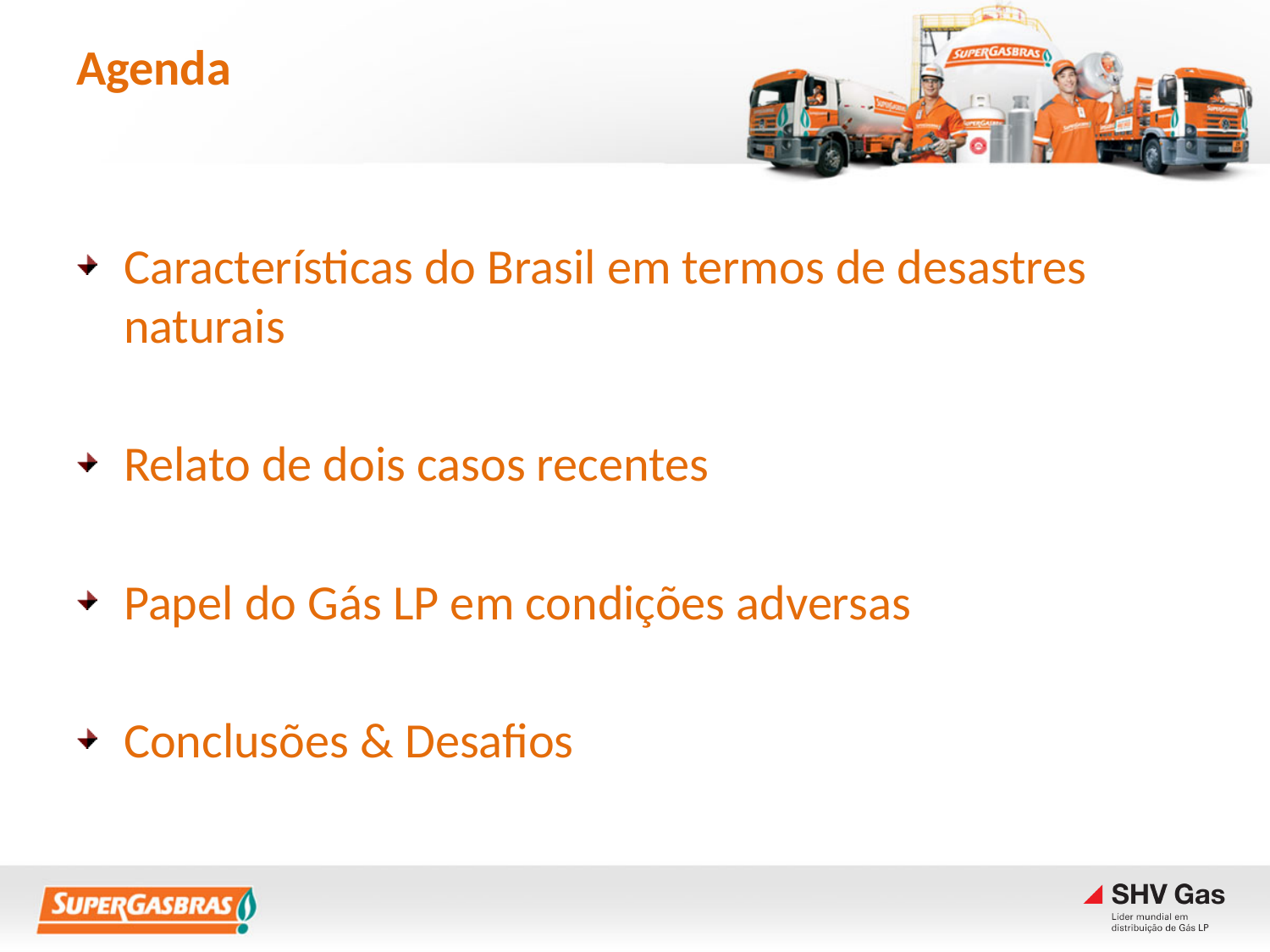

# Agenda
Características do Brasil em termos de desastres naturais

Relato de dois casos recentes

Papel do Gás LP em condições adversas

Conclusões & Desafios